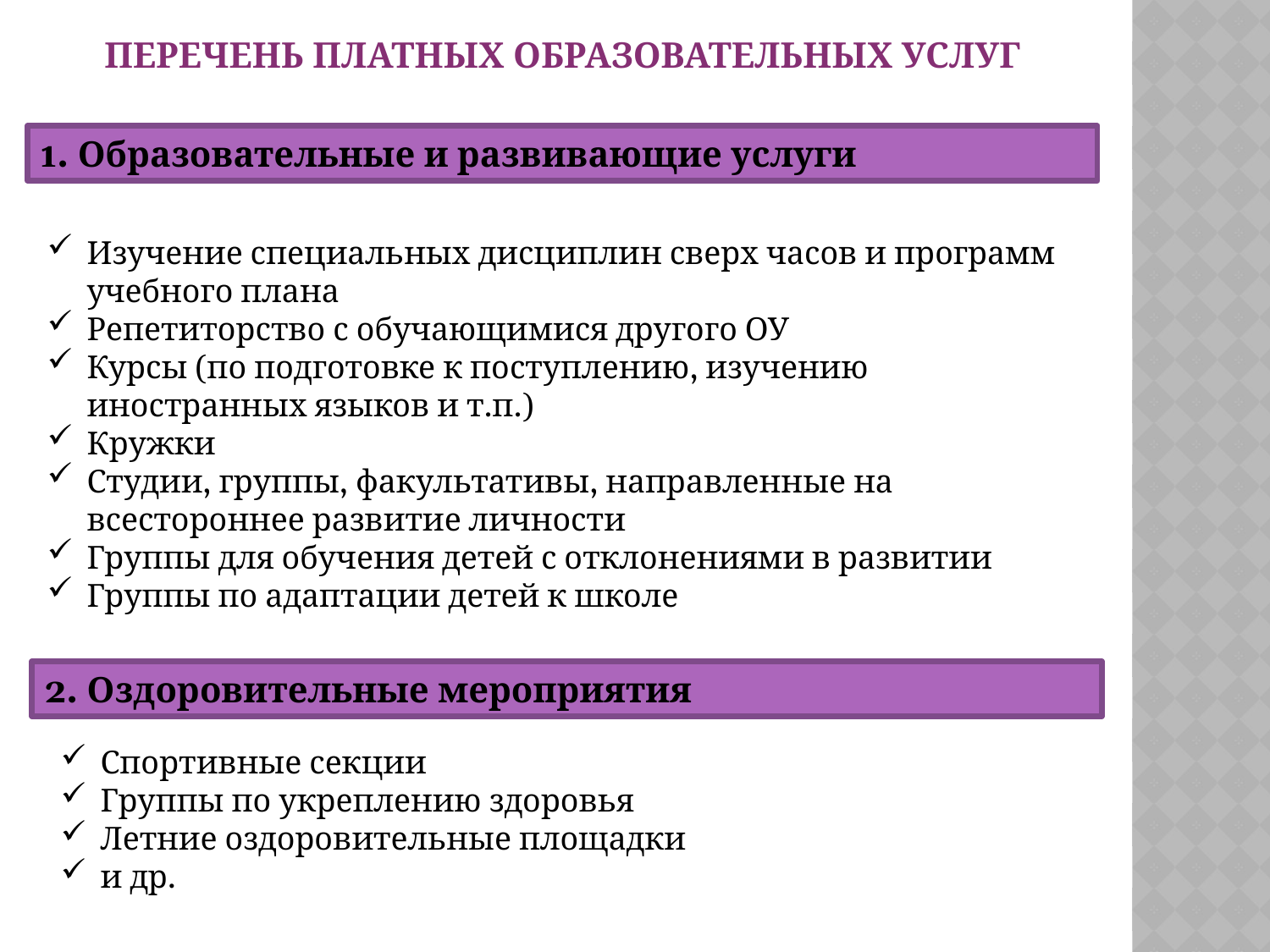

ПЕРЕЧЕНЬ ПЛАТНЫХ ОБРАЗОВАТЕЛЬНЫХ УСЛУГ
1. Образовательные и развивающие услуги
Изучение специальных дисциплин сверх часов и программ учебного плана
Репетиторство с обучающимися другого ОУ
Курсы (по подготовке к поступлению, изучению иностранных языков и т.п.)
Кружки
Студии, группы, факультативы, направленные на всестороннее развитие личности
Группы для обучения детей с отклонениями в развитии
Группы по адаптации детей к школе
2. Оздоровительные мероприятия
Спортивные секции
Группы по укреплению здоровья
Летние оздоровительные площадки
и др.